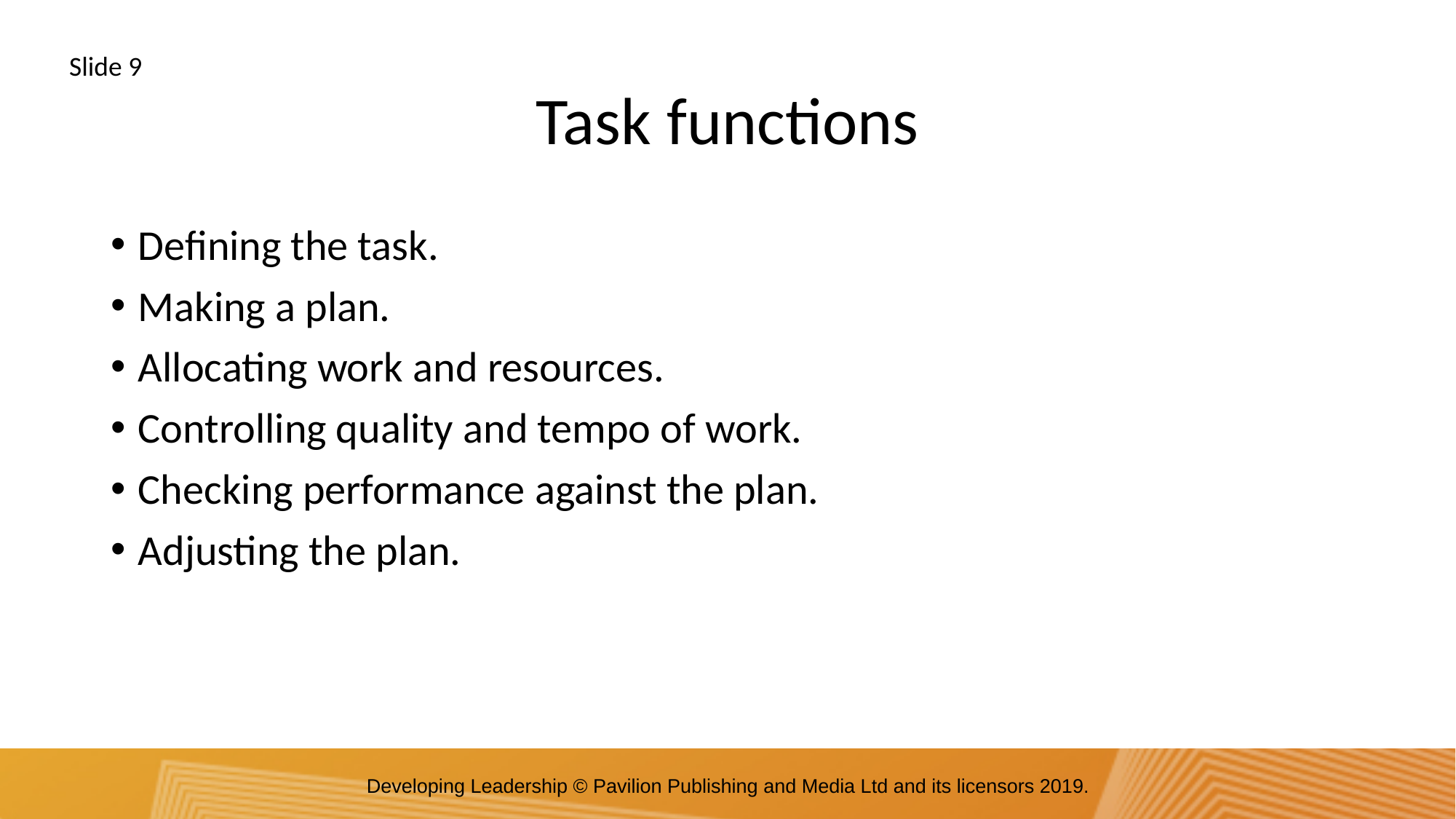

Slide 9
# Task functions
Defining the task.
Making a plan.
Allocating work and resources.
Controlling quality and tempo of work.
Checking performance against the plan.
Adjusting the plan.